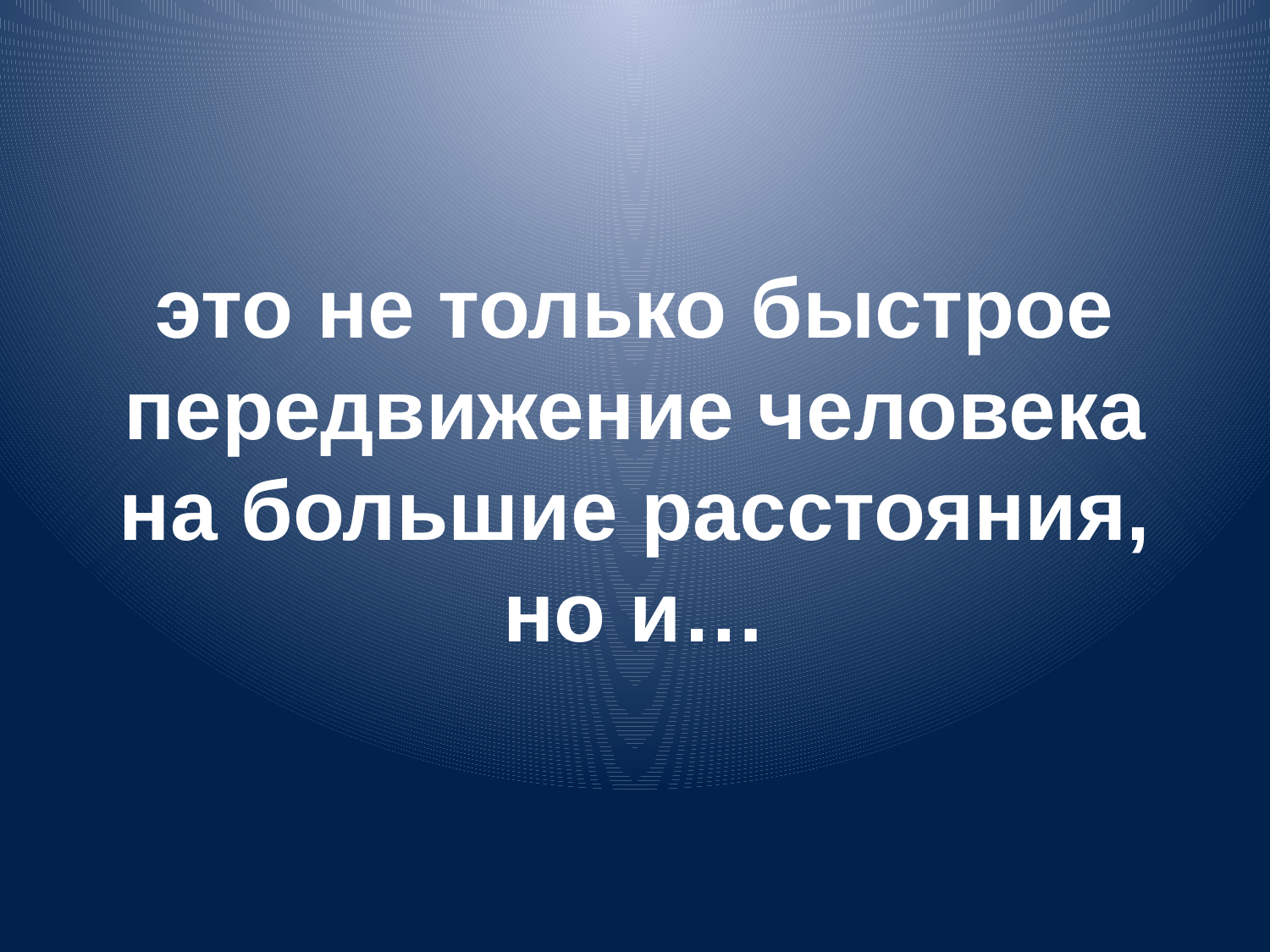

# это не только быстрое передвижение человека на большие расстояния, но и…